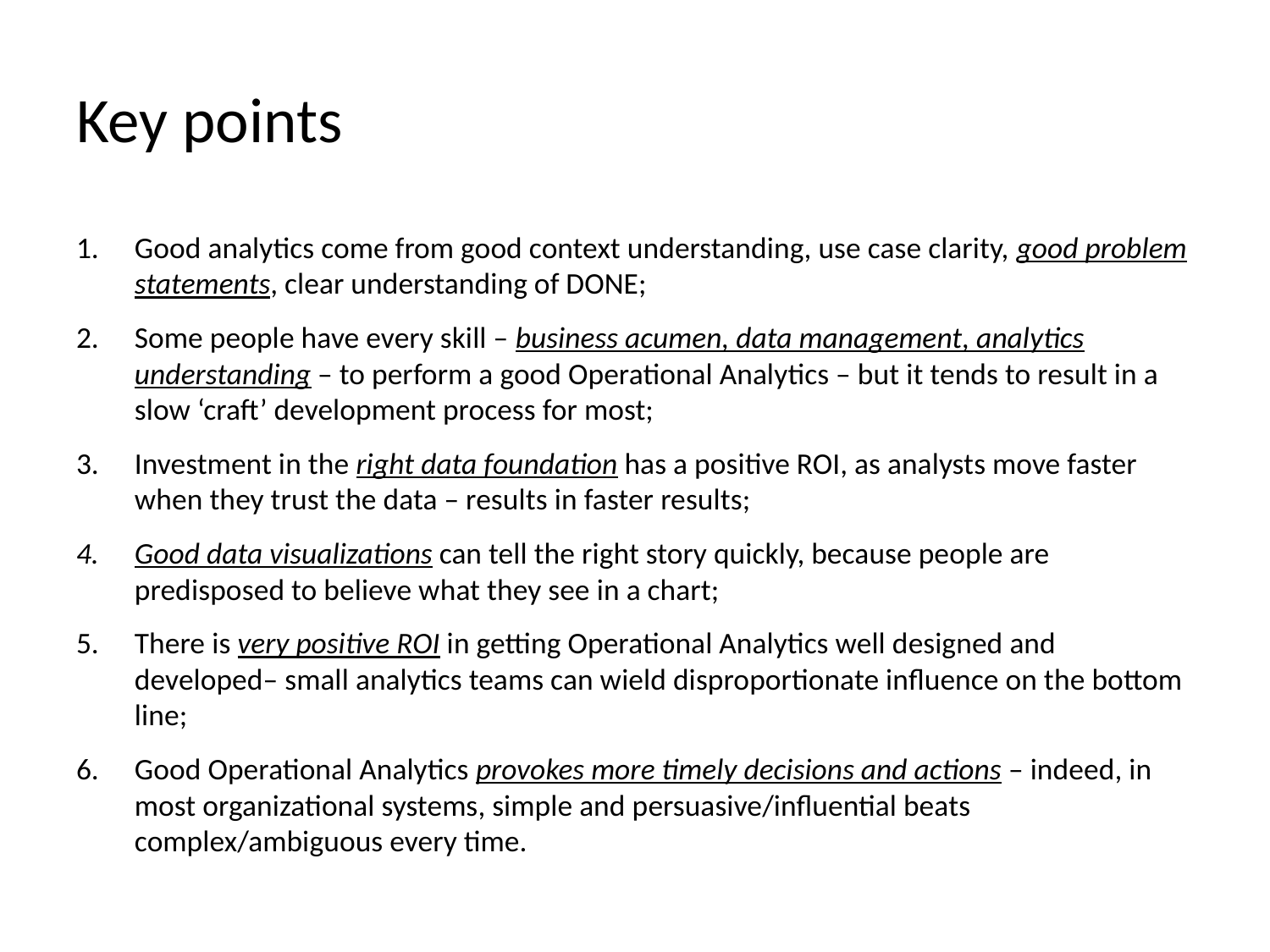

# Key points
Good analytics come from good context understanding, use case clarity, good problem statements, clear understanding of DONE;
Some people have every skill – business acumen, data management, analytics understanding – to perform a good Operational Analytics – but it tends to result in a slow ‘craft’ development process for most;
Investment in the right data foundation has a positive ROI, as analysts move faster when they trust the data – results in faster results;
Good data visualizations can tell the right story quickly, because people are predisposed to believe what they see in a chart;
There is very positive ROI in getting Operational Analytics well designed and developed– small analytics teams can wield disproportionate influence on the bottom line;
Good Operational Analytics provokes more timely decisions and actions – indeed, in most organizational systems, simple and persuasive/influential beats complex/ambiguous every time.